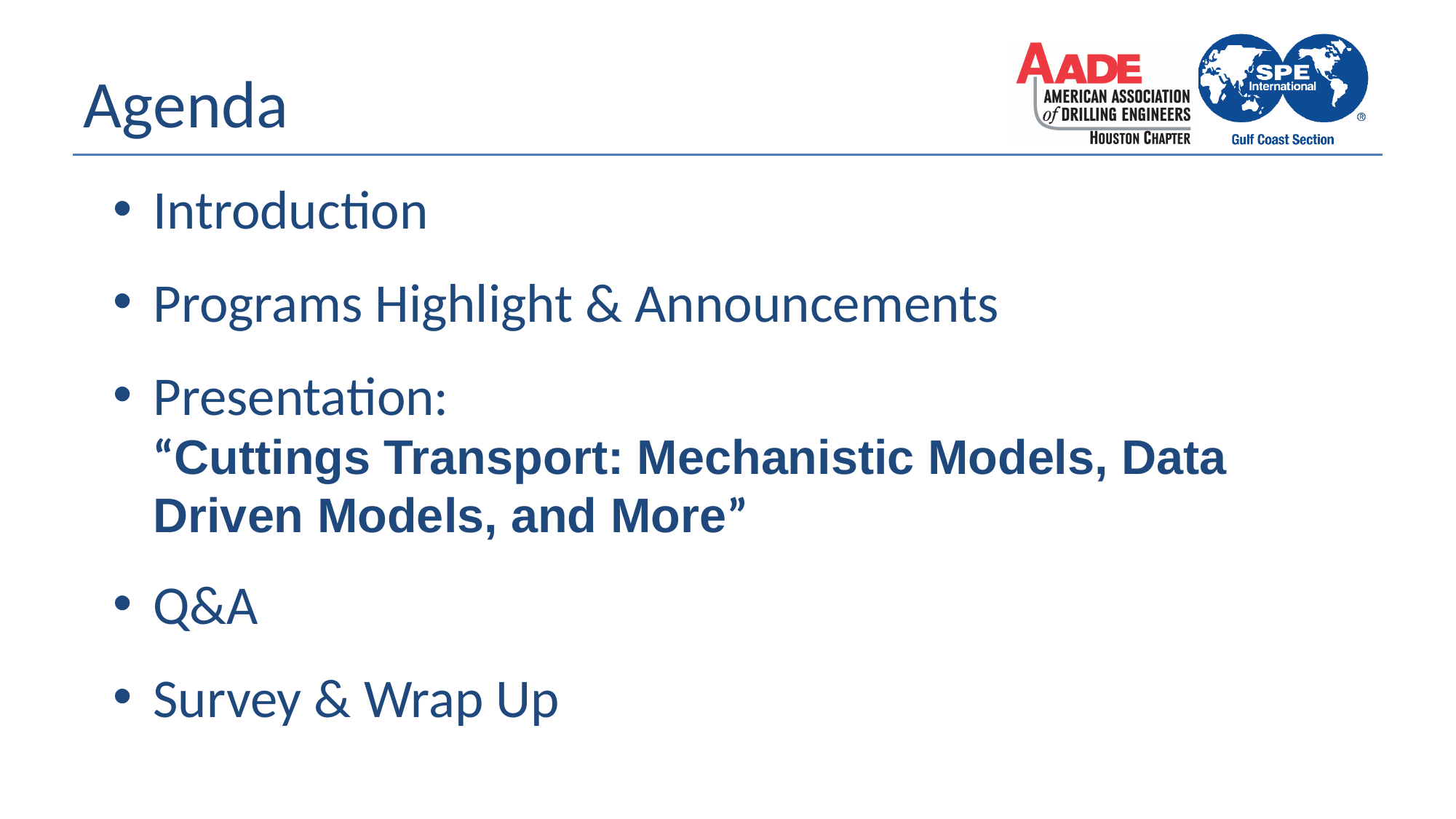

# Agenda
Introduction
Programs Highlight & Announcements
Presentation:
“Cuttings Transport: Mechanistic Models, Data Driven Models, and More”
Q&A
Survey & Wrap Up